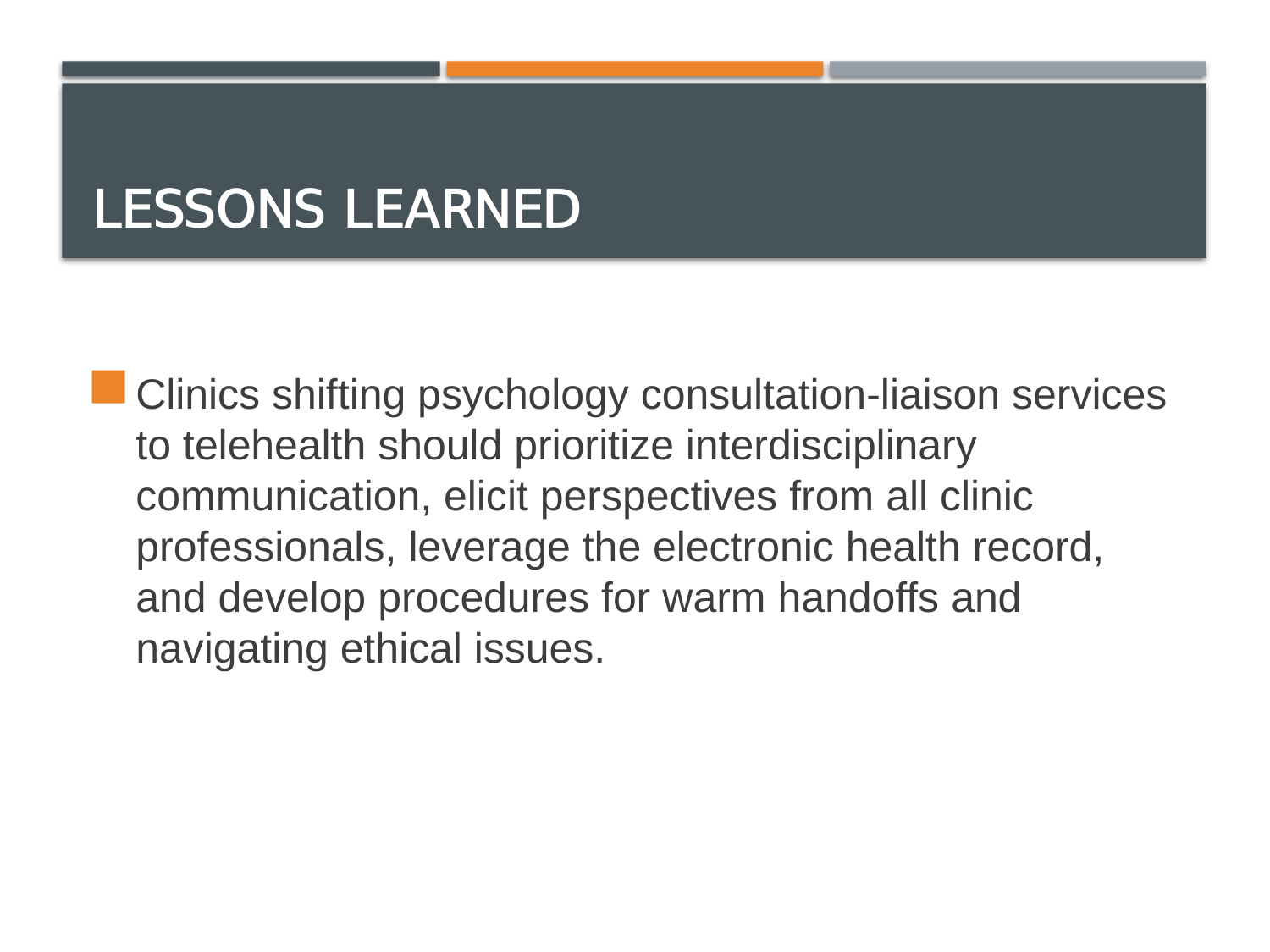

# Lessons learned
Clinics shifting psychology consultation-liaison services to telehealth should prioritize interdisciplinary communication, elicit perspectives from all clinic professionals, leverage the electronic health record, and develop procedures for warm handoffs and navigating ethical issues.